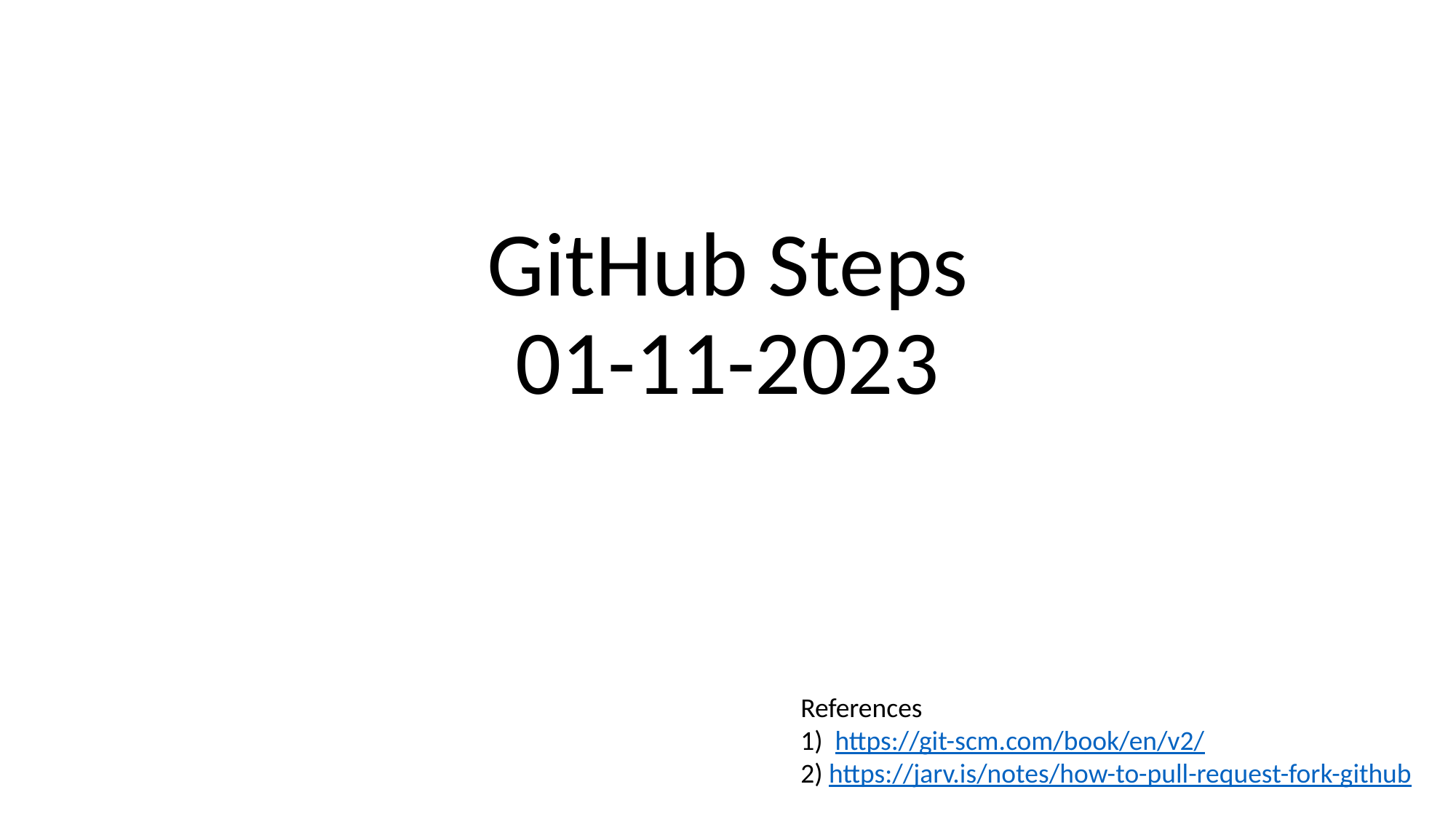

# GitHub Steps 01-11-2023
References
1)  https://git-scm.com/book/en/v2/
2) https://jarv.is/notes/how-to-pull-request-fork-github